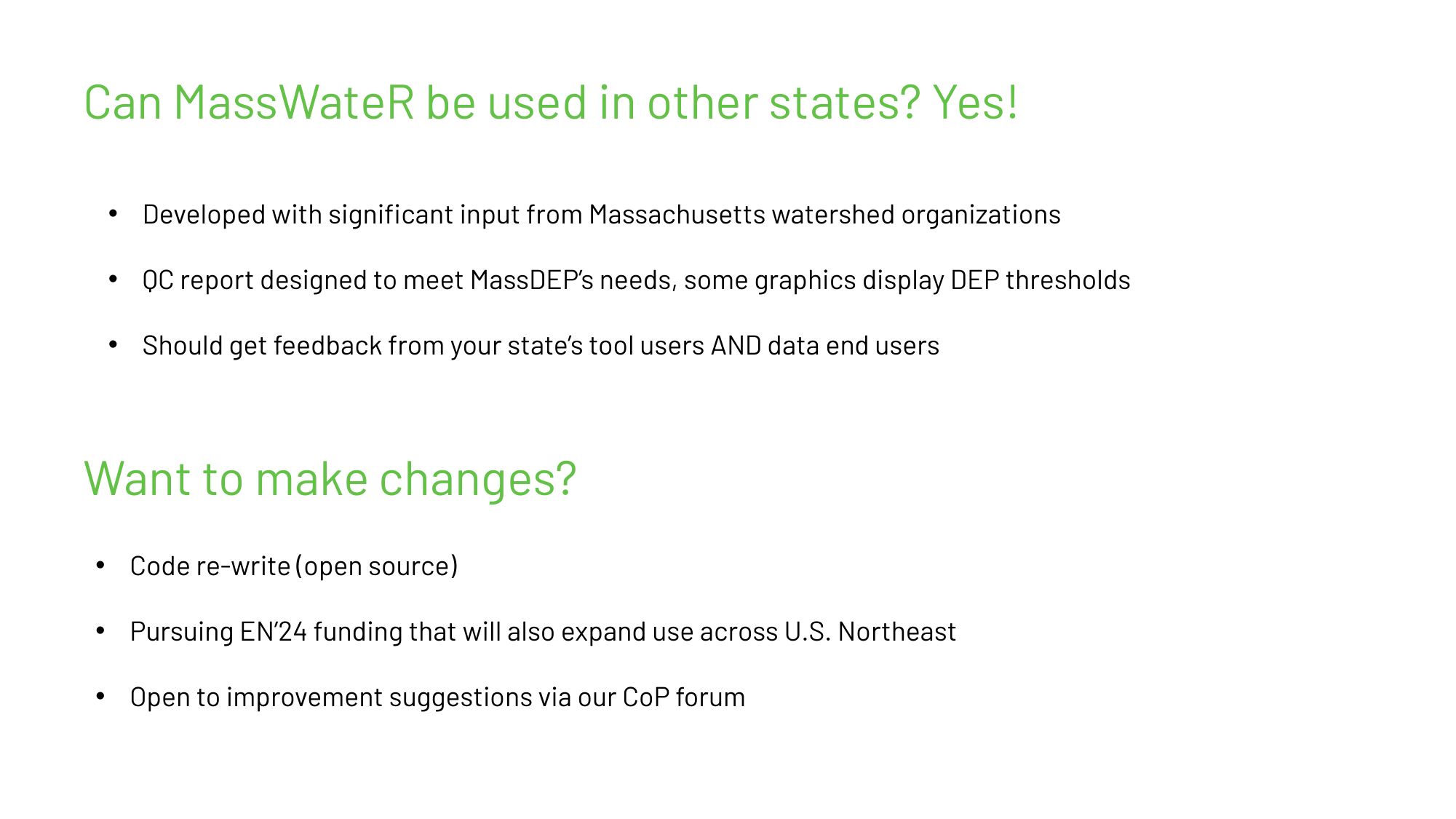

Can MassWateR be used in other states? Yes!
Developed with significant input from Massachusetts watershed organizations

QC report designed to meet MassDEP’s needs, some graphics display DEP thresholds

Should get feedback from your state’s tool users AND data end users

Want to make changes?
Code re-write (open source)

Pursuing EN’24 funding that will also expand use across U.S. Northeast

Open to improvement suggestions via our CoP forum